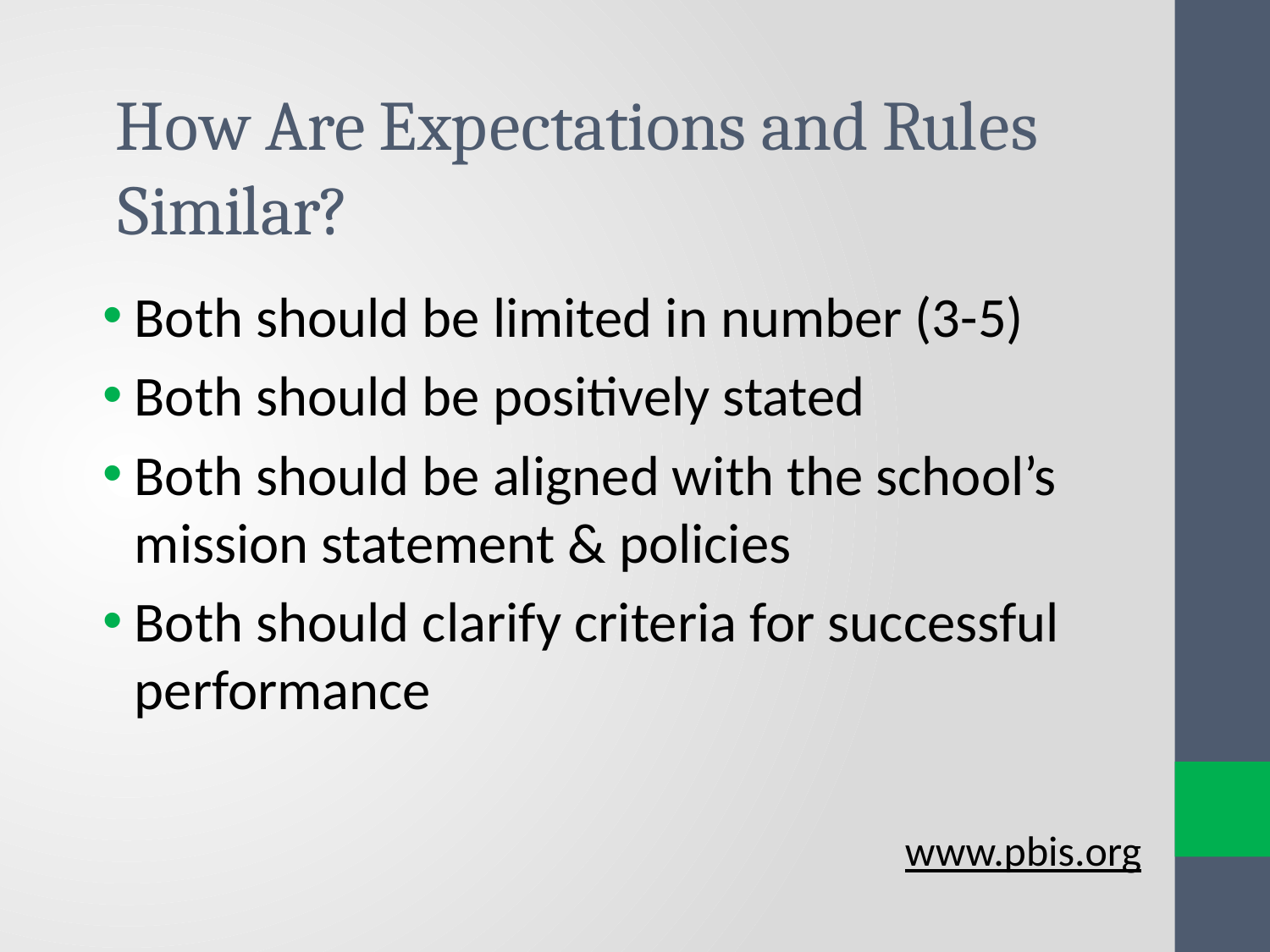

# How Are Expectations and Rules Similar?
Both should be limited in number (3-5)
Both should be positively stated
Both should be aligned with the school’s mission statement & policies
Both should clarify criteria for successful performance
www.pbis.org